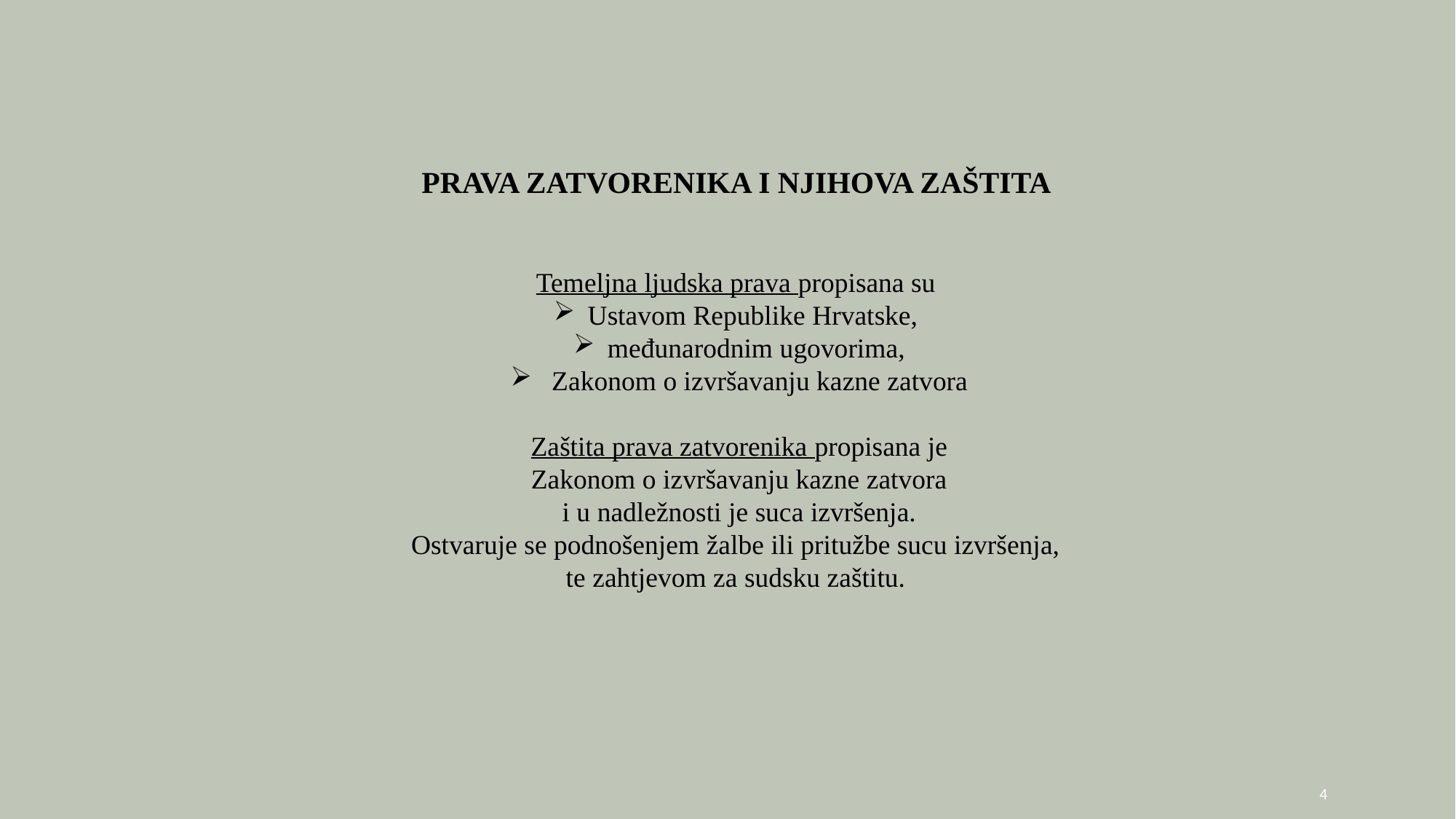

PRAVA ZATVORENIKA I NJIHOVA ZAŠTITA

Temeljna ljudska prava propisana su
Ustavom Republike Hrvatske,
međunarodnim ugovorima,
 Zakonom o izvršavanju kazne zatvora

Zaštita prava zatvorenika propisana je
Zakonom o izvršavanju kazne zatvora
 i u nadležnosti je suca izvršenja.
Ostvaruje se podnošenjem žalbe ili pritužbe sucu izvršenja,
te zahtjevom za sudsku zaštitu.
4